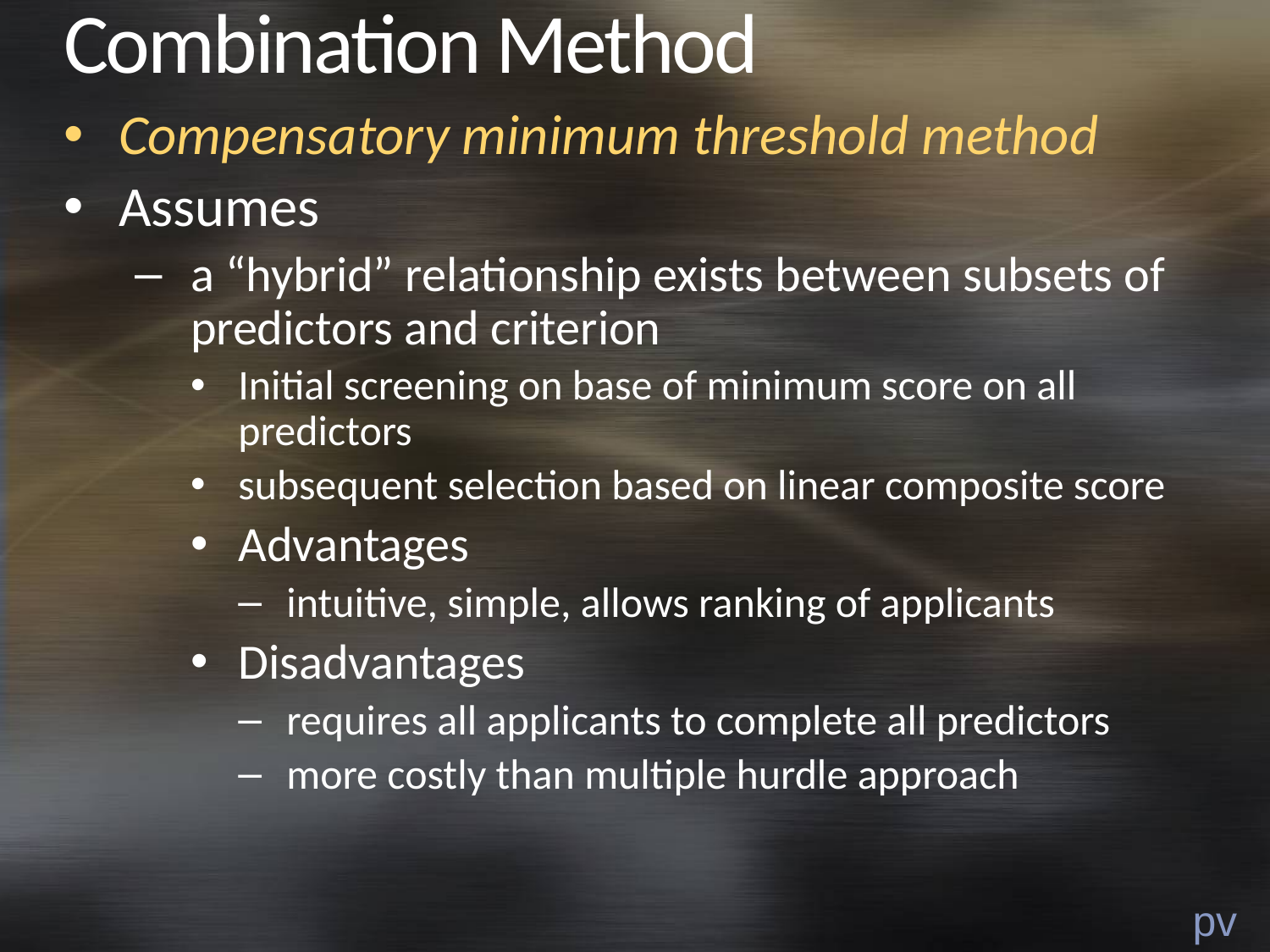

# Combination Method
Compensatory minimum threshold method
Assumes
a “hybrid” relationship exists between subsets of  predictors and criterion
Initial screening on base of minimum score on all predictors
subsequent selection based on linear composite score
Advantages
intuitive, simple, allows ranking of applicants
Disadvantages
requires all applicants to complete all predictors
more costly than multiple hurdle approach